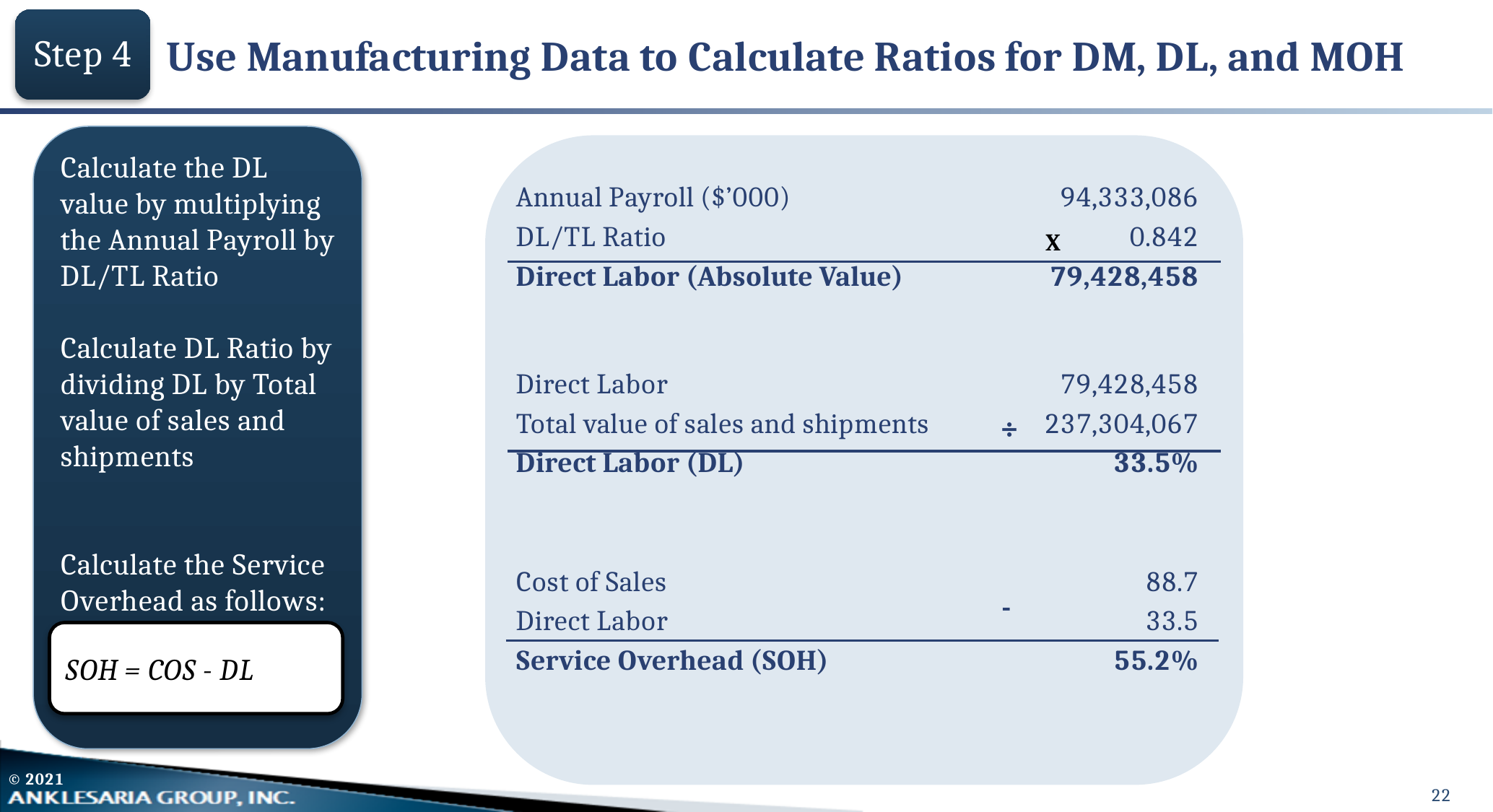

# Use Manufacturing Data to Calculate Ratios for DM, DL, and MOH

Step 4
Calculate the DL value by multiplying the Annual Payroll by DL/TL Ratio

Calculate DL Ratio by dividing DL by Total value of sales and shipments

Calculate the Service Overhead as follows:
|  |  |  |  |
| --- | --- | --- | --- |
|  | Annual Payroll ($’000) | 94,333,086 |  |
|  | DL/TL Ratio | 0.842 |  |
|  | Direct Labor (Absolute Value) | 79,428,458 |  |
|  |  |  |  |
|  |  |  |  |
|  | Direct Labor | 79,428,458 |  |
|  | Total value of sales and shipments | 237,304,067 |  |
|  | Direct Labor (DL) | 33.5% |  |
|  |  |  |  |
|  |  |  |  |
|  | Cost of Sales | 88.7 |  |
|  | Direct Labor | 33.5 |  |
|  | Service Overhead (SOH) | 55.2% |  |

X
÷
-
SOH = COS - DL
22